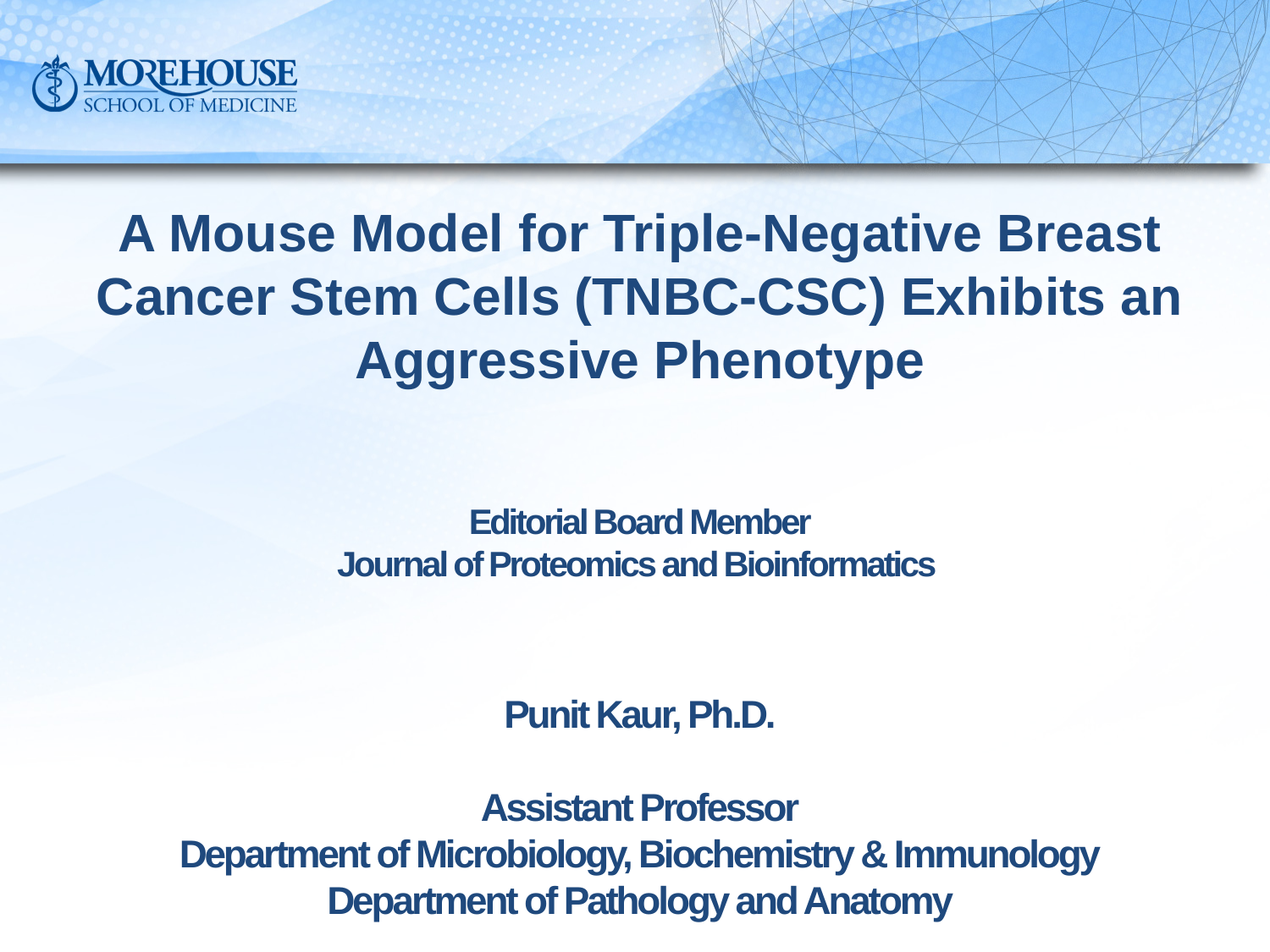

A Mouse Model for Triple-Negative Breast Cancer Stem Cells (TNBC-CSC) Exhibits an Aggressive Phenotype
Editorial Board Member
Journal of Proteomics and Bioinformatics

Punit Kaur, Ph.D.

Assistant Professor
Department of Microbiology, Biochemistry & Immunology
Department of Pathology and Anatomy